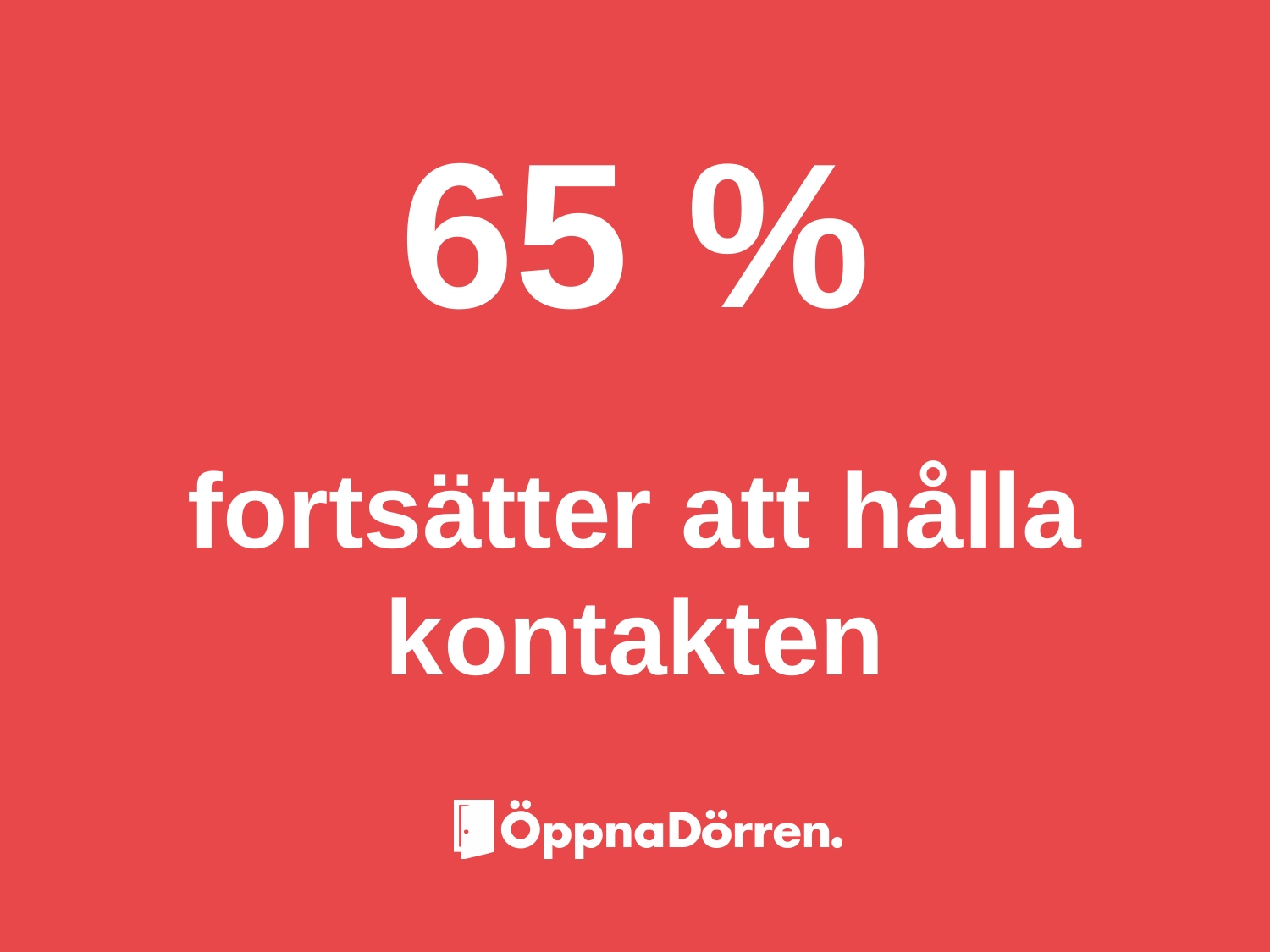

# 65 %
fortsätter att hålla kontakten